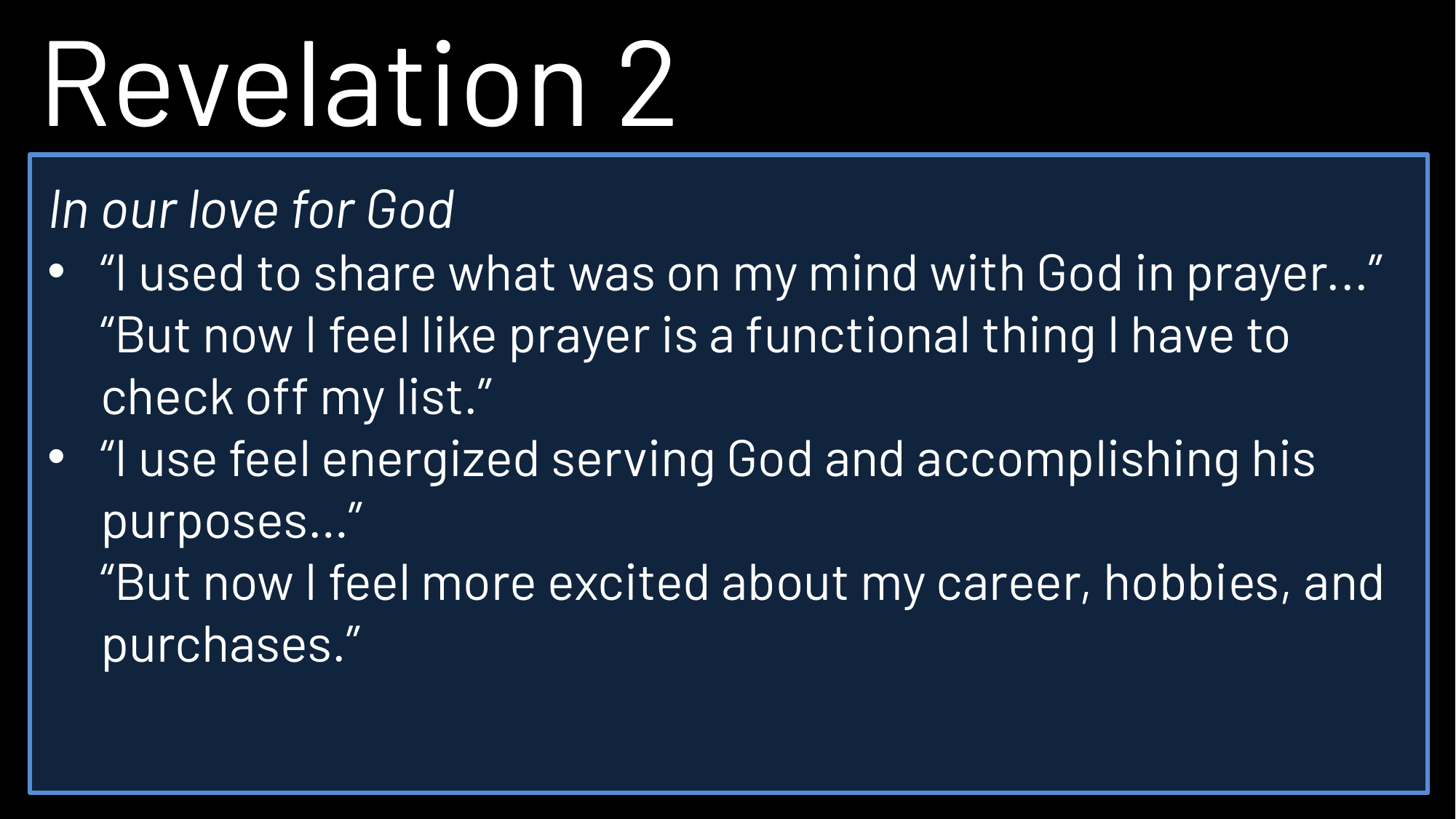

Revelation 2

 3 You have persevered and have endured hardships for my name, and have not grown weary.
4 Yet I hold this against you: You have forsaken the love you had at first. 5 Remember from where you have fallen! Repent and do the things you did at first. If you do not repent, I will come to you and remove your lampstand from its place. 6 But you have this in your favor: You hate the practices of the Nicolaitans, which I also hate.
In our love for God
“I used to share what was on my mind with God in prayer...”
“But now I feel like prayer is a functional thing I have to check off my list.”
“I use feel energized serving God and accomplishing his purposes…”
“But now I feel more excited about my career, hobbies, and purchases.”